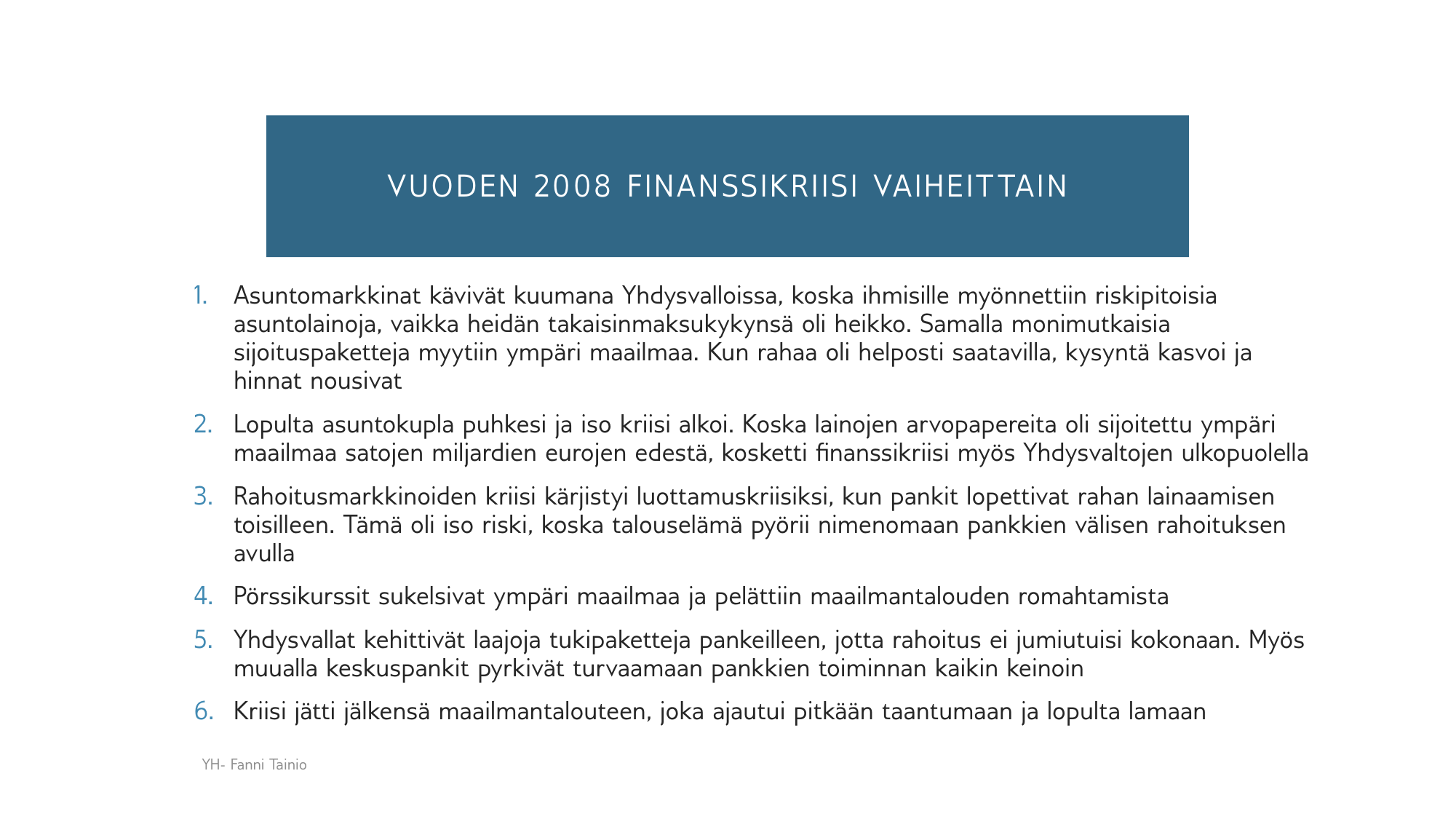

# Vuoden 2008 Finanssikriisi vaiheittain
Asuntomarkkinat kävivät kuumana Yhdysvalloissa, koska ihmisille myönnettiin riskipitoisia asuntolainoja, vaikka heidän takaisinmaksukykynsä oli heikko. Samalla monimutkaisia sijoituspaketteja myytiin ympäri maailmaa. Kun rahaa oli helposti saatavilla, kysyntä kasvoi ja hinnat nousivat
Lopulta asuntokupla puhkesi ja iso kriisi alkoi. Koska lainojen arvopapereita oli sijoitettu ympäri maailmaa satojen miljardien eurojen edestä, kosketti finanssikriisi myös Yhdysvaltojen ulkopuolella
Rahoitusmarkkinoiden kriisi kärjistyi luottamuskriisiksi, kun pankit lopettivat rahan lainaamisen toisilleen. Tämä oli iso riski, koska talouselämä pyörii nimenomaan pankkien välisen rahoituksen avulla
Pörssikurssit sukelsivat ympäri maailmaa ja pelättiin maailmantalouden romahtamista
Yhdysvallat kehittivät laajoja tukipaketteja pankeilleen, jotta rahoitus ei jumiutuisi kokonaan. Myös muualla keskuspankit pyrkivät turvaamaan pankkien toiminnan kaikin keinoin
Kriisi jätti jälkensä maailmantalouteen, joka ajautui pitkään taantumaan ja lopulta lamaan
YH- Fanni Tainio